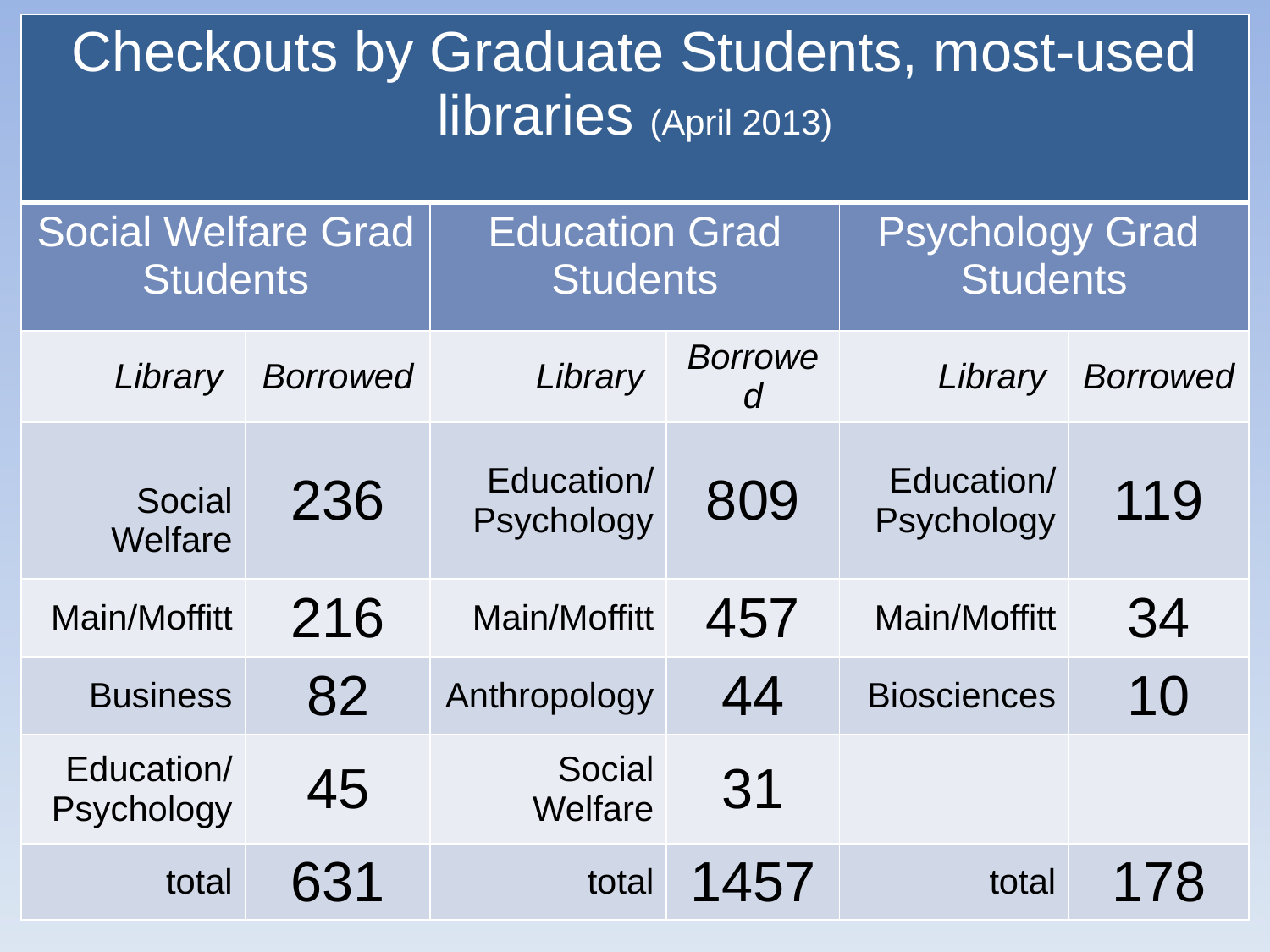

| Checkouts by Graduate Students, most-used libraries (April 2013) |  |  |  |  |  |
| --- | --- | --- | --- | --- | --- |
| Social Welfare Grad Students |  | Education Grad Students |  | Psychology Grad Students |  |
| Library | Borrowed | Library | Borrowed | Library | Borrowed |
| Social Welfare | 236 | Education/ Psychology | 809 | Education/ Psychology | 119 |
| Main/Moffitt | 216 | Main/Moffitt | 457 | Main/Moffitt | 34 |
| Business | 82 | Anthropology | 44 | Biosciences | 10 |
| Education/ Psychology | 45 | Social Welfare | 31 |  |  |
| total | 631 | total | 1457 | total | 178 |